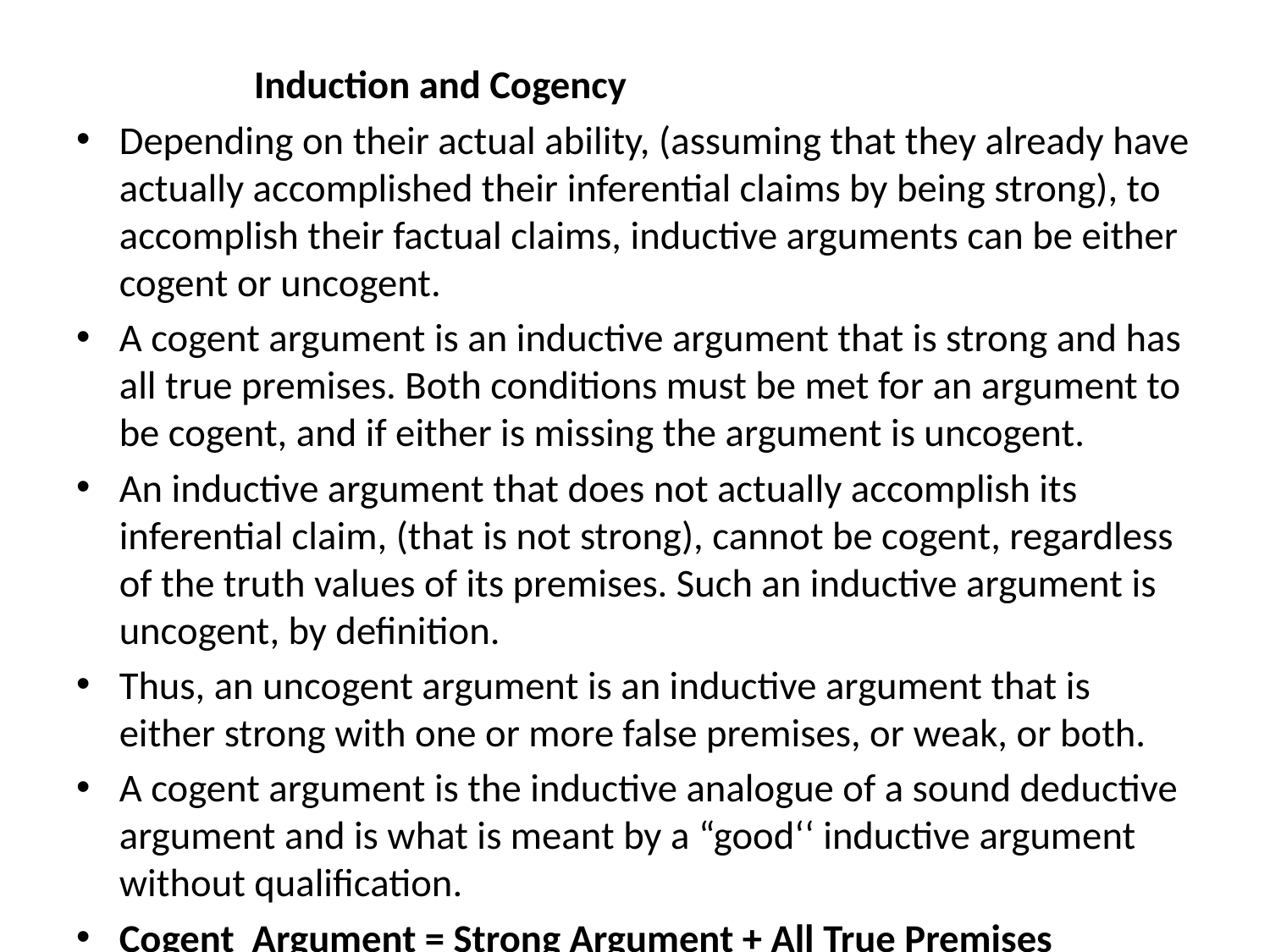

Induction and Cogency
Depending on their actual ability, (assuming that they already have actually accomplished their inferential claims by being strong), to accomplish their factual claims, inductive arguments can be either cogent or uncogent.
A cogent argument is an inductive argument that is strong and has all true premises. Both conditions must be met for an argument to be cogent, and if either is missing the argument is uncogent.
An inductive argument that does not actually accomplish its inferential claim, (that is not strong), cannot be cogent, regardless of the truth values of its premises. Such an inductive argument is uncogent, by definition.
Thus, an uncogent argument is an inductive argument that is either strong with one or more false premises, or weak, or both.
A cogent argument is the inductive analogue of a sound deductive argument and is what is meant by a “good‘‘ inductive argument without qualification.
Cogent  Argument = Strong Argument + All True Premises